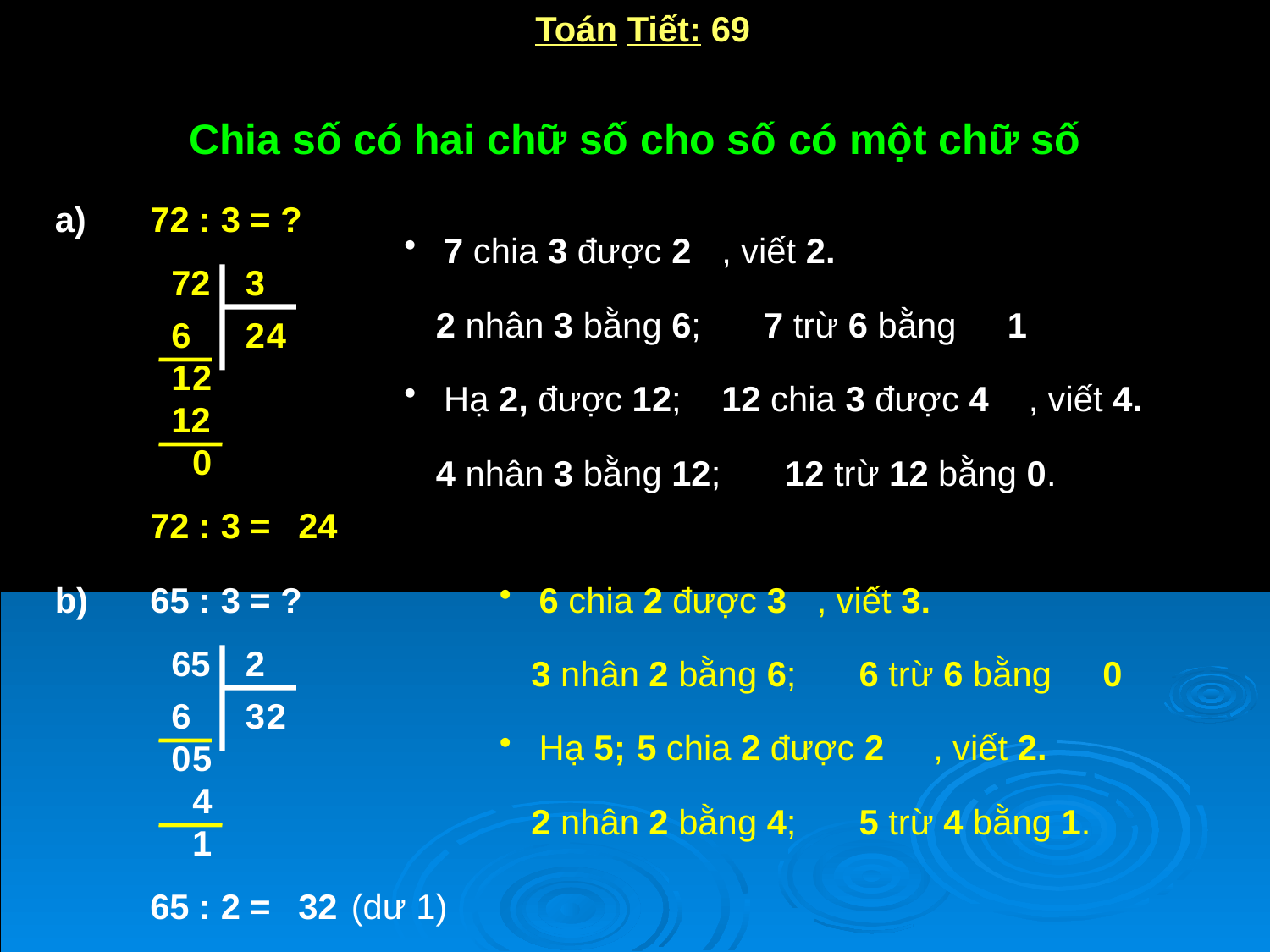

Toán Tiết: 69
Chia số có hai chữ số cho số có một chữ số
a)
72 : 3 = ?
 7 chia 3 được 2
, viết 2.
72
3

2 nhân 3 bằng 6;
7 trừ 6 bằng
1
6

2
4
1
2

 Hạ 2, được 12;
12 chia 3 được 4
, viết 4.
12
0

4 nhân 3 bằng 12;
12 trừ 12 bằng 0.
72 : 3 =
24
b)
65 : 3 = ?
 6 chia 2 được 3
, viết 3.
65
2

3 nhân 2 bằng 6;
6 trừ 6 bằng
0
6

3
2
 Hạ 5;
5 chia 2 được 2
, viết 2.
0
5

4
2 nhân 2 bằng 4;
5 trừ 4 bằng 1.
1

65 : 2 =
32
(dư 1)